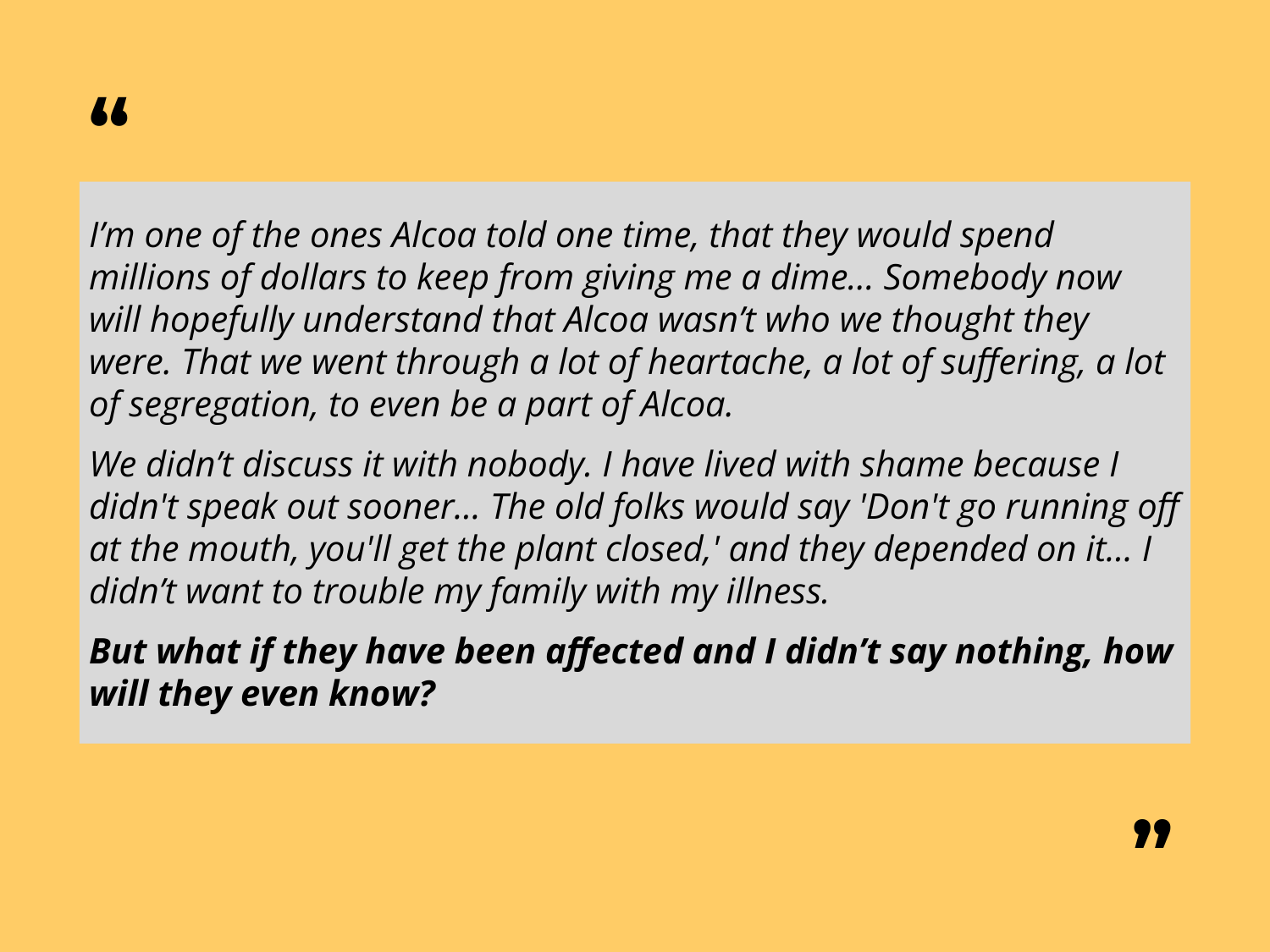

“
I’m one of the ones Alcoa told one time, that they would spend millions of dollars to keep from giving me a dime… Somebody now will hopefully understand that Alcoa wasn’t who we thought they were. That we went through a lot of heartache, a lot of suffering, a lot of segregation, to even be a part of Alcoa.
We didn’t discuss it with nobody. I have lived with shame because I didn't speak out sooner... The old folks would say 'Don't go running off at the mouth, you'll get the plant closed,' and they depended on it… I didn’t want to trouble my family with my illness.
But what if they have been affected and I didn’t say nothing, how will they even know?
”